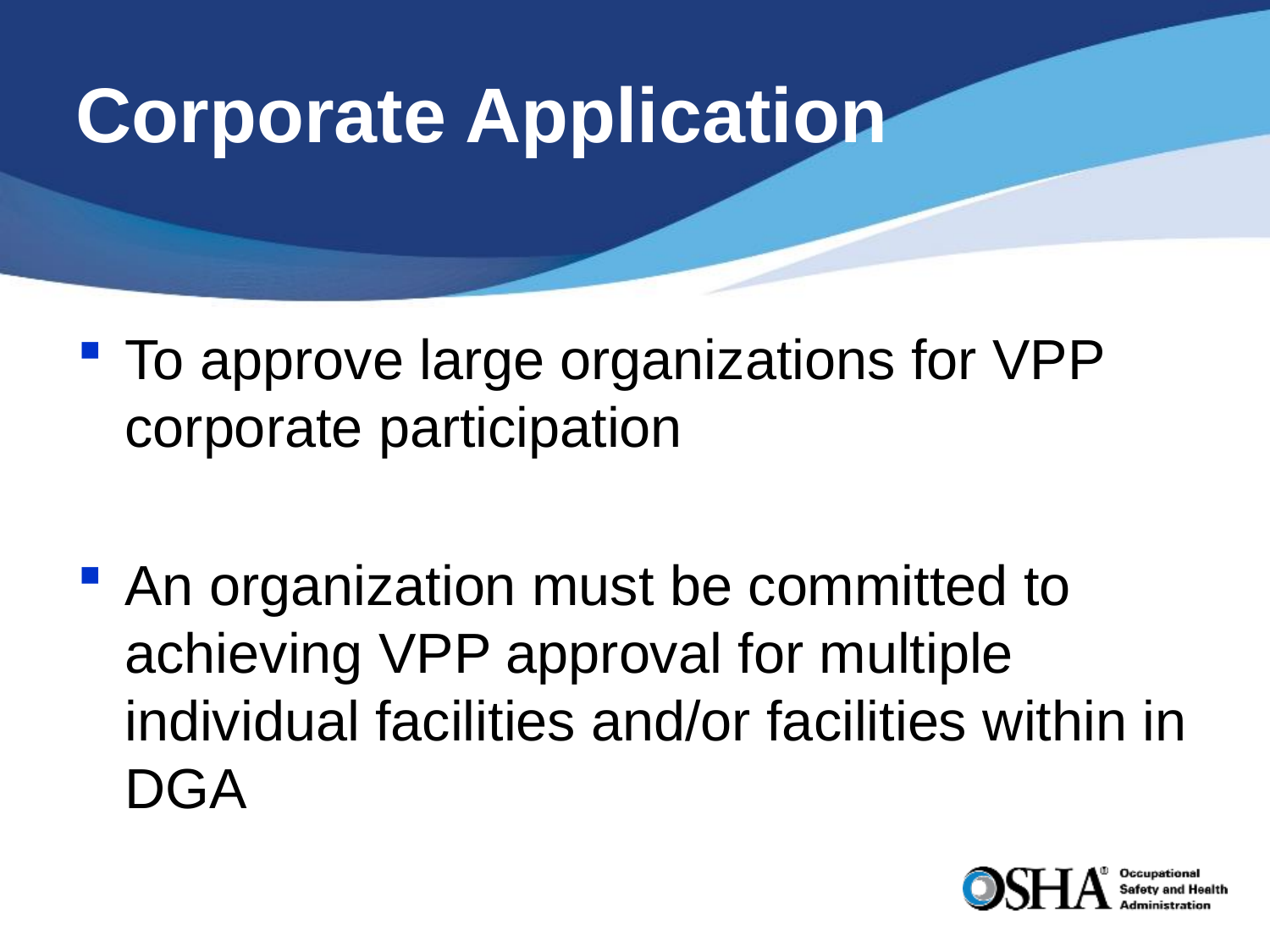

# Corporate Application
To approve large organizations for VPP  corporate participation

An organization must be committed to achieving VPP approval for multiple individual facilities and/or facilities within in DGA